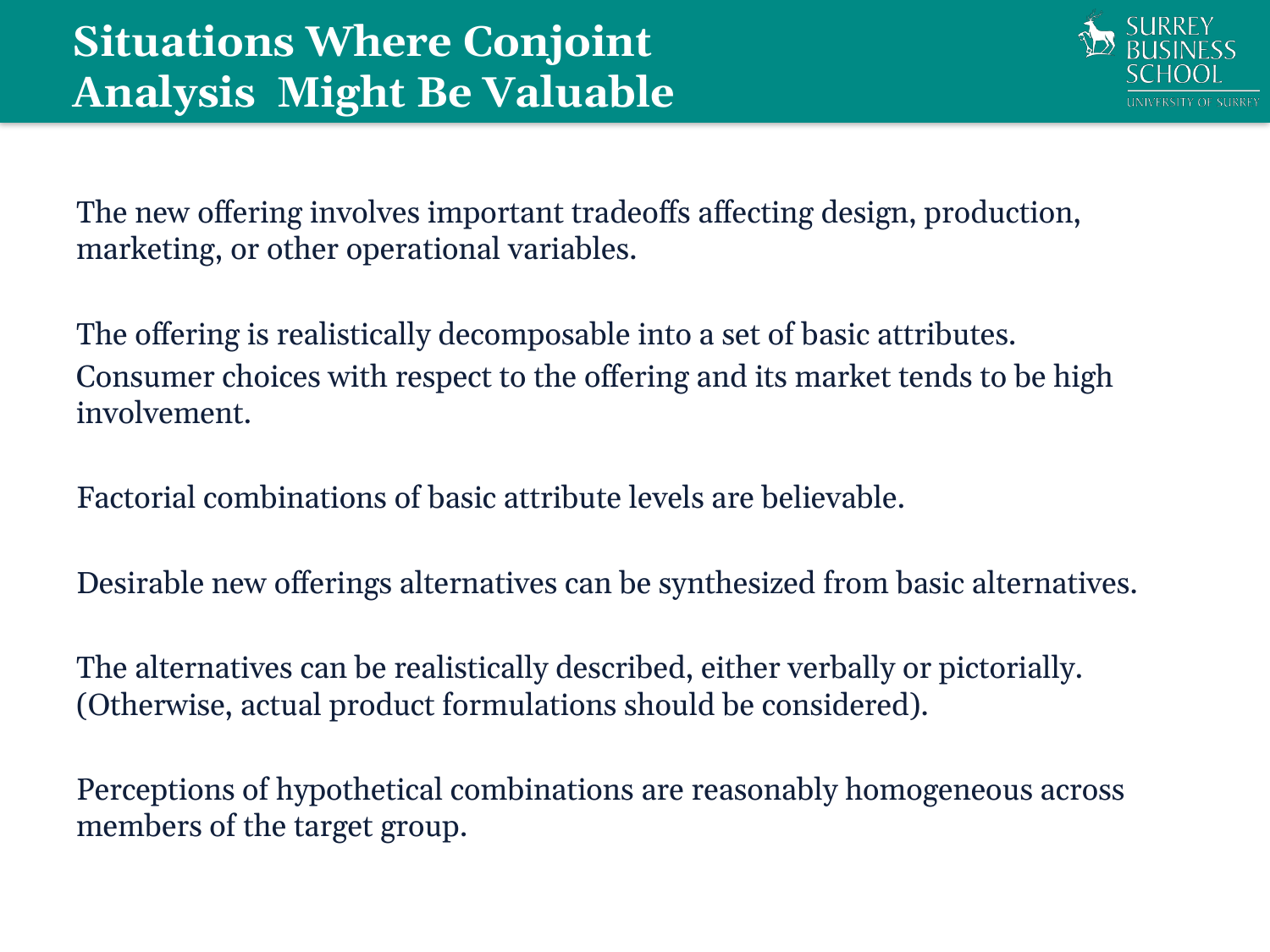

# Situations Where Conjoint Analysis  Might Be Valuable
The new offering involves important tradeoffs affecting design, production, marketing, or other operational variables.

The offering is realistically decomposable into a set of basic attributes.
Consumer choices with respect to the offering and its market tends to be high involvement.

Factorial combinations of basic attribute levels are believable.

Desirable new offerings alternatives can be synthesized from basic alternatives.

The alternatives can be realistically described, either verbally or pictorially.  (Otherwise, actual product formulations should be considered).

Perceptions of hypothetical combinations are reasonably homogeneous across members of the target group.